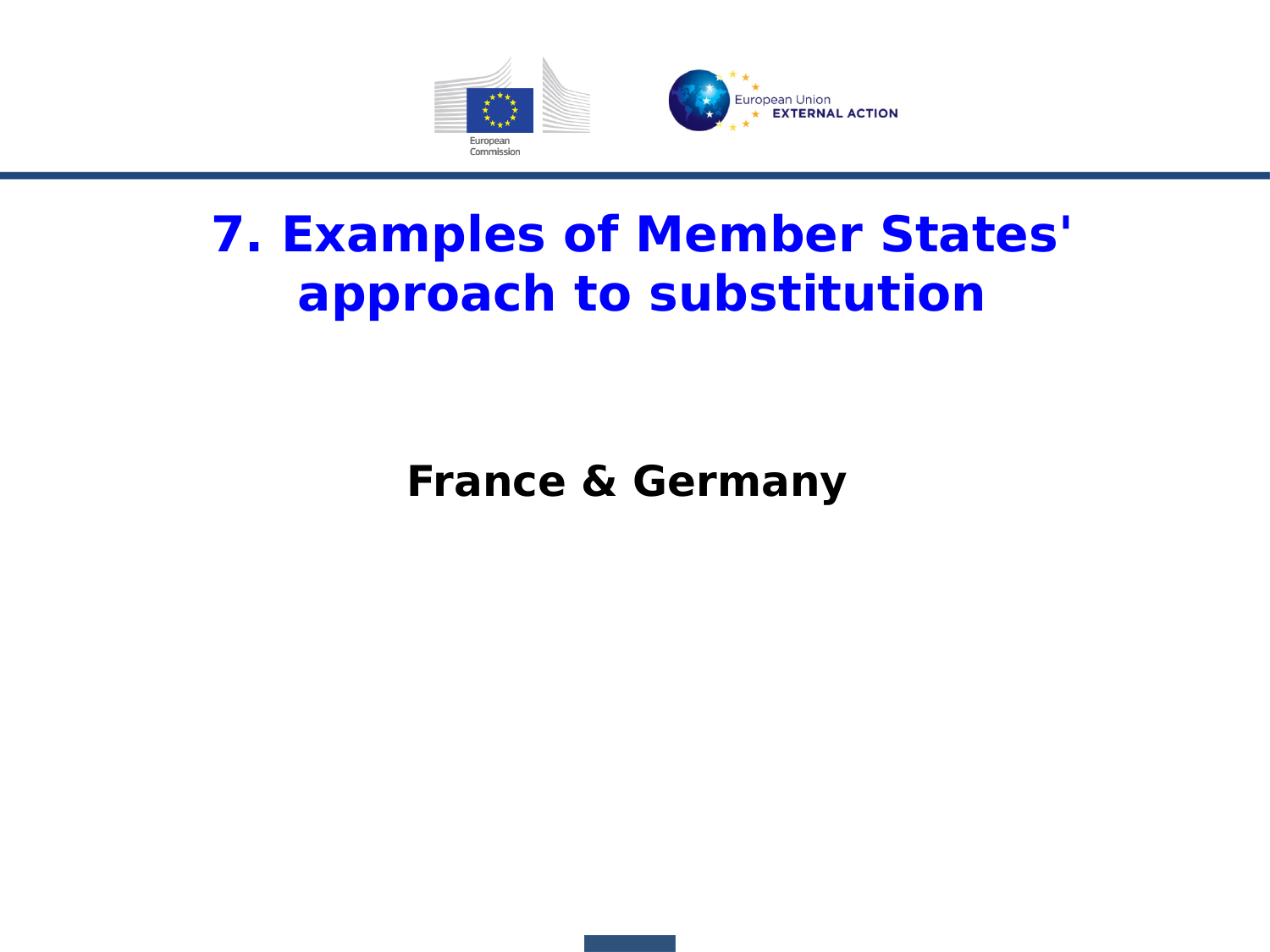

7. Examples of Member States'
approach to substitution

France & Germany